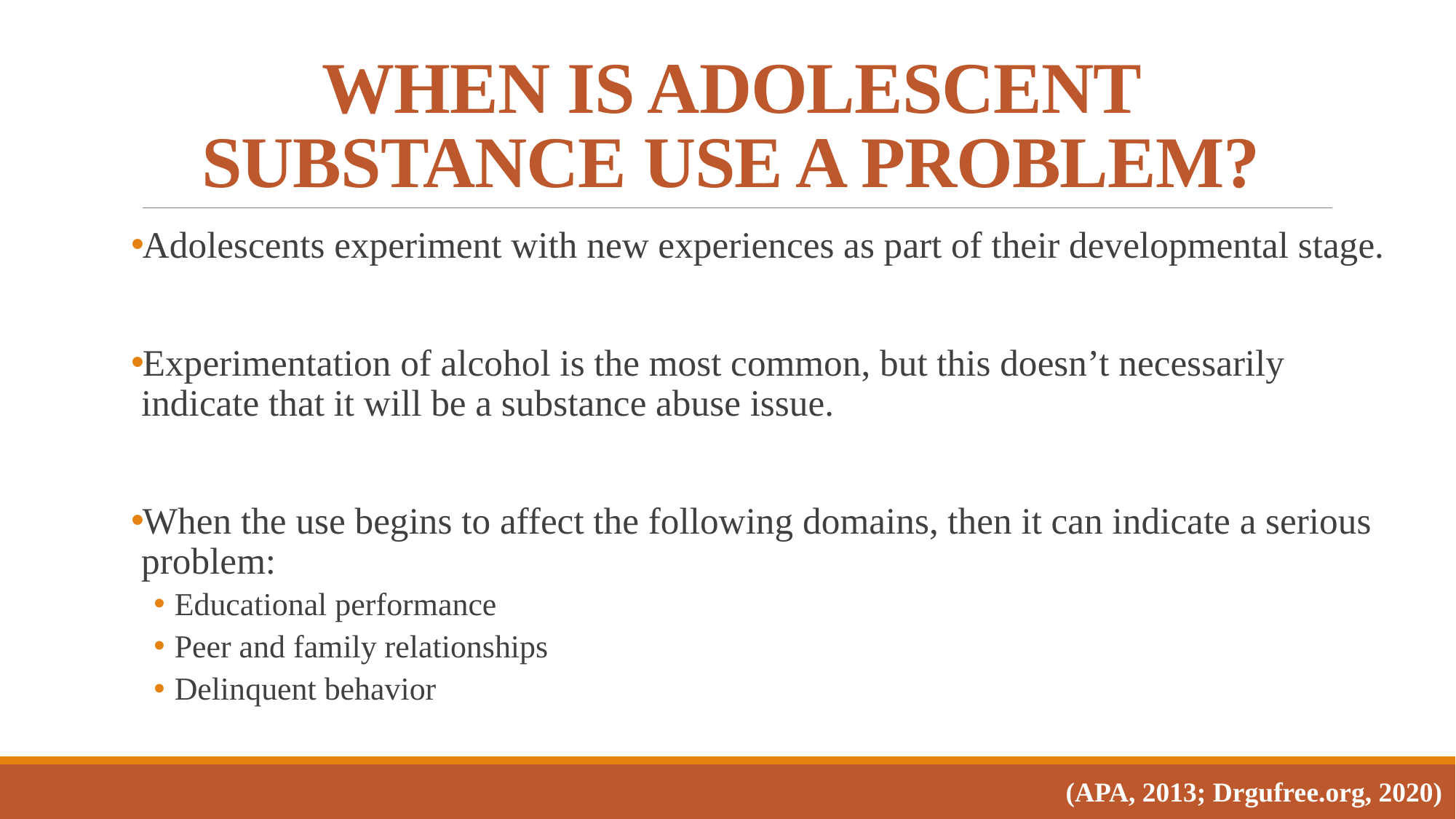

# WHEN IS ADOLESCENT SUBSTANCE USE A PROBLEM?
Adolescents experiment with new experiences as part of their developmental stage.

Experimentation of alcohol is the most common, but this doesn’t necessarily indicate that it will be a substance abuse issue.

When the use begins to affect the following domains, then it can indicate a serious problem:
Educational performance
Peer and family relationships
Delinquent behavior
(APA, 2013; Drgufree.org, 2020)